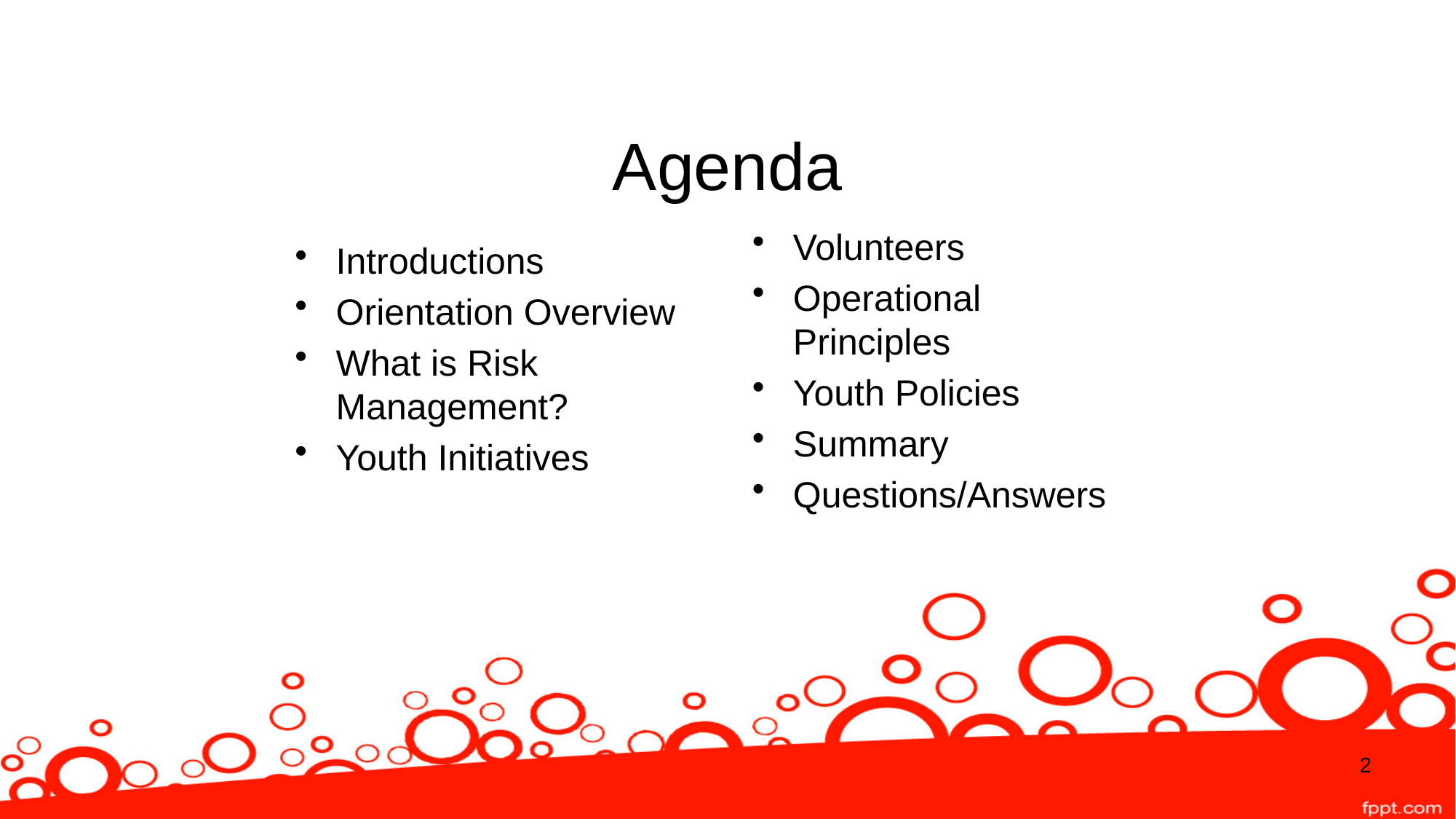

# Agenda
Volunteers
Operational Principles
Youth Policies
Summary
Questions/Answers

Introductions
Orientation Overview
What is Risk Management?
Youth Initiatives

2